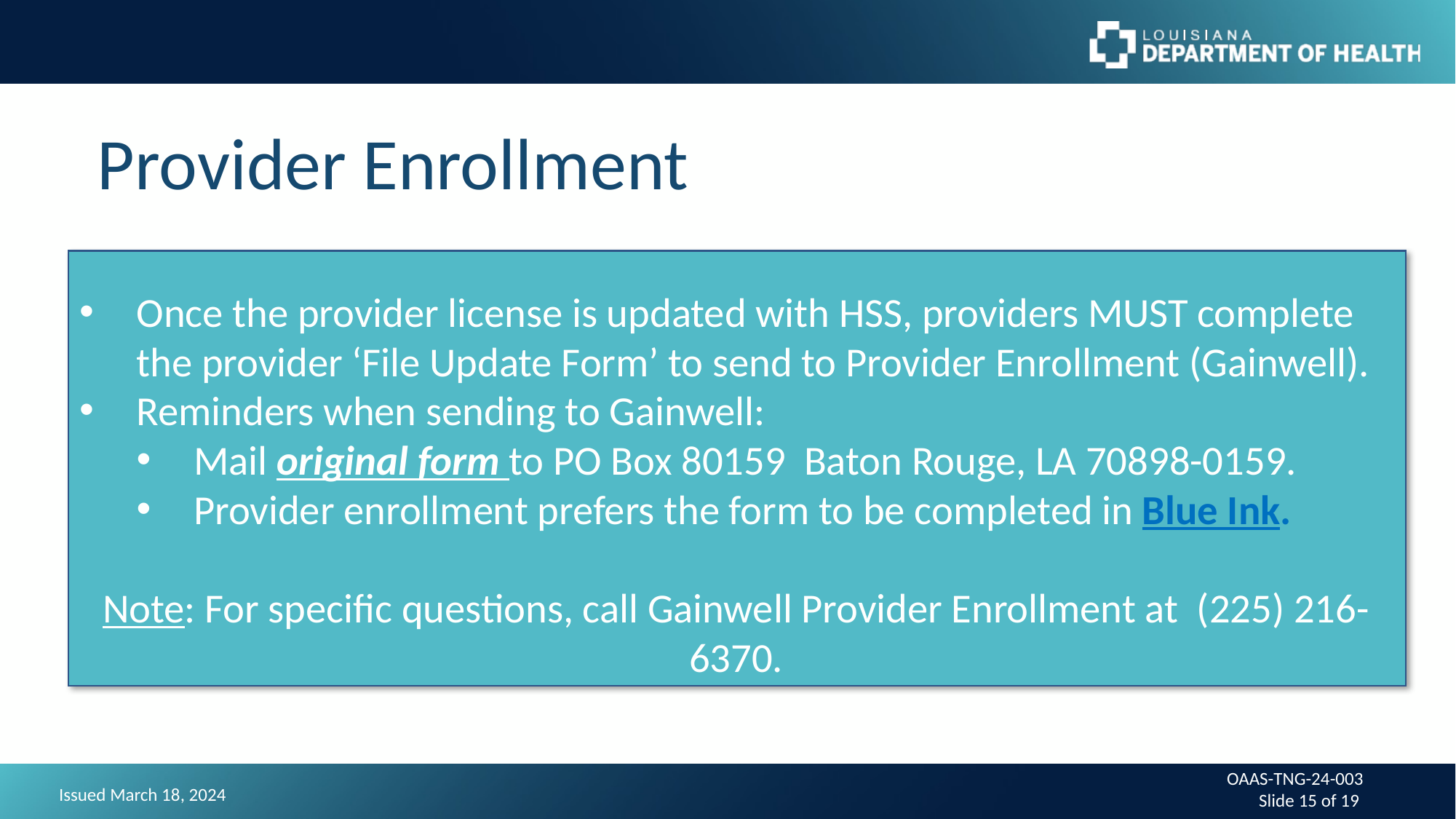

Provider Enrollment

Once the provider license is updated with HSS, providers MUST complete the provider ‘File Update Form’ to send to Provider Enrollment (Gainwell).
Reminders when sending to Gainwell:
Mail original form to PO Box 80159  Baton Rouge, LA 70898-0159.
Provider enrollment prefers the form to be completed in Blue Ink.

Note: For specific questions, call Gainwell Provider Enrollment at  (225) 216-6370.

OAAS-TNG-24-003
Slide 15 of 19
Issued March 18, 2024